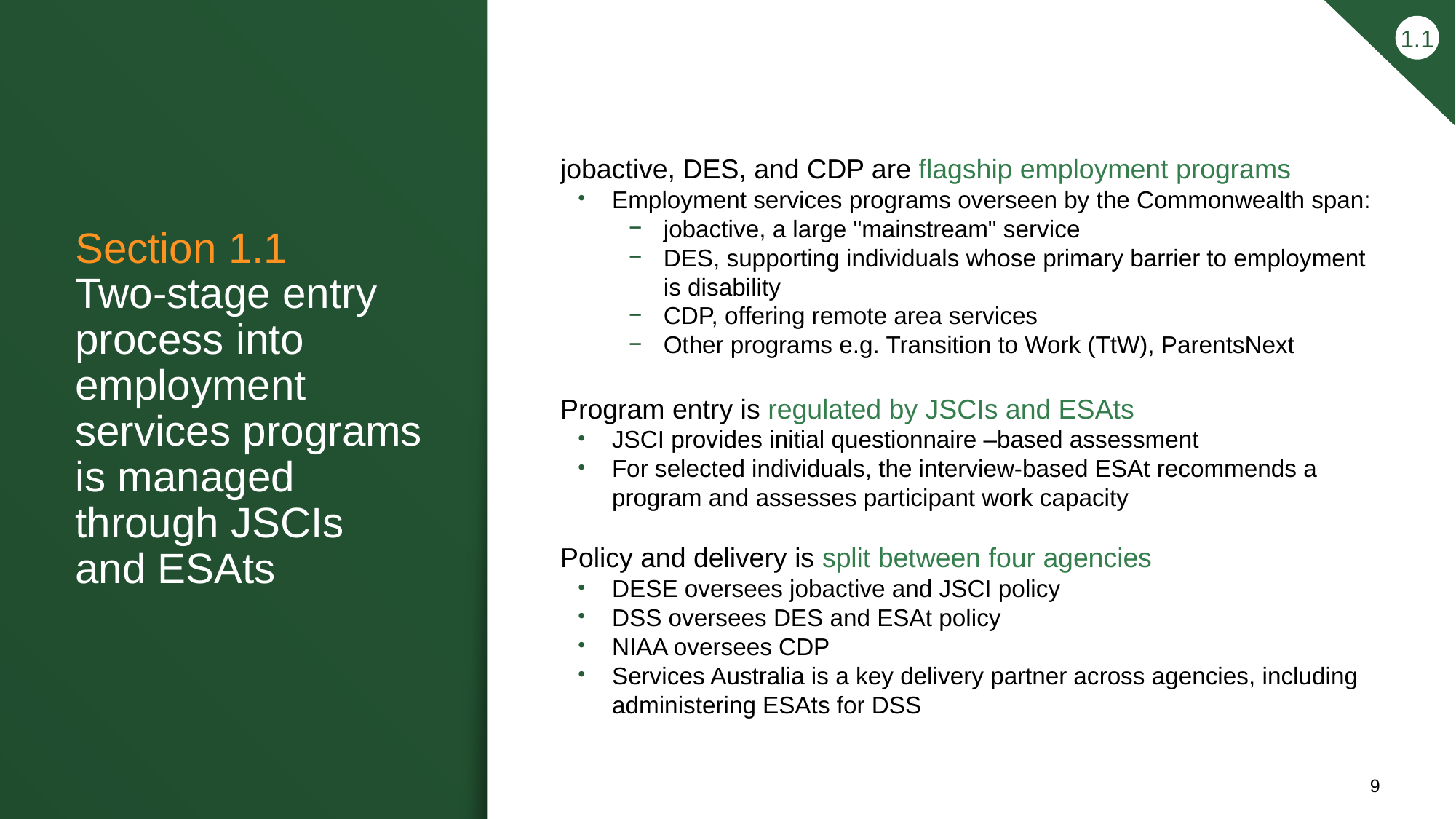

1.1
jobactive, DES, and CDP are flagship employment programs
Employment services programs overseen by the Commonwealth span:
jobactive, a large "mainstream" service
DES, supporting individuals whose primary barrier to employment is disability
CDP, offering remote area services
Other programs e.g. Transition to Work (TtW), ParentsNext

Program entry is regulated by JSCIs and ESAts
JSCI provides initial questionnaire –based assessment
For selected individuals, the interview-based ESAt recommends a program and assesses participant work capacity

Policy and delivery is split between four agencies
DESE oversees jobactive and JSCI policy
DSS oversees DES and ESAt policy
NIAA oversees CDP
Services Australia is a key delivery partner across agencies, including administering ESAts for DSS

# Section 1.1 Two-stage entry process into employment services programs is managed through JSCIs and ESAts